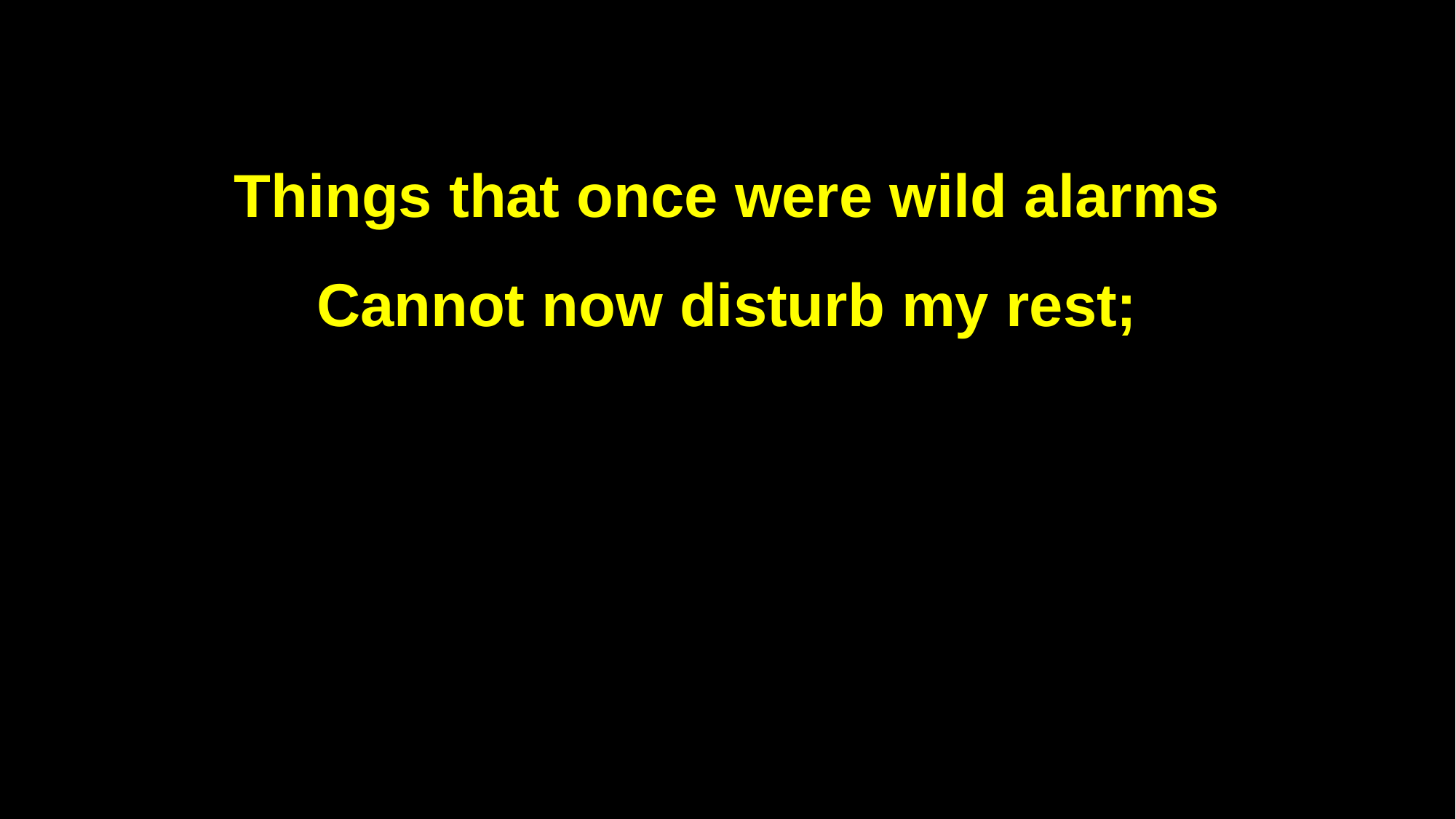

Things that once were wild alarms
Cannot now disturb my rest;